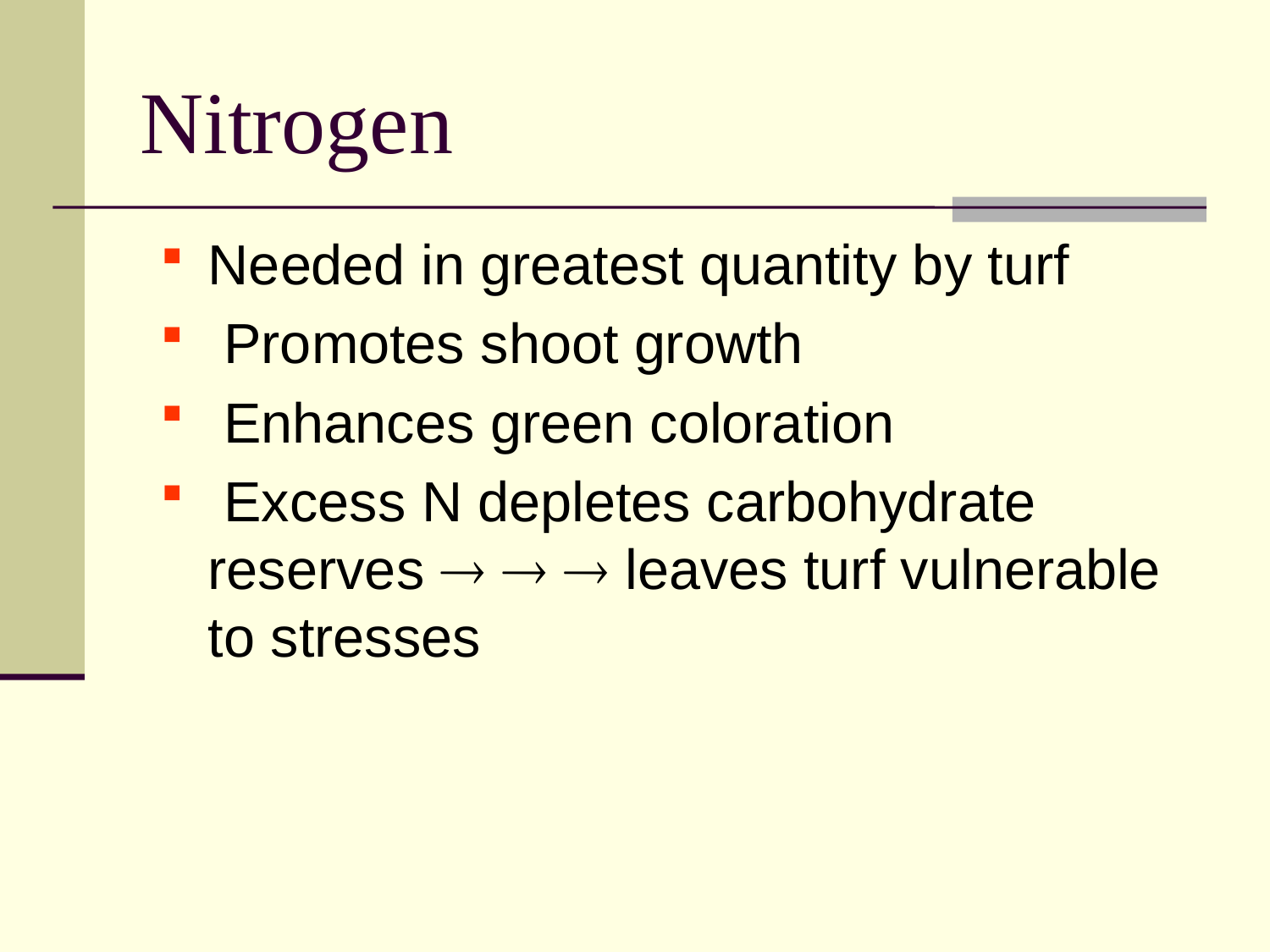

# Nitrogen
Needed in greatest quantity by turf
 Promotes shoot growth
 Enhances green coloration
 Excess N depletes carbohydrate reserves → → → leaves turf vulnerable to stresses